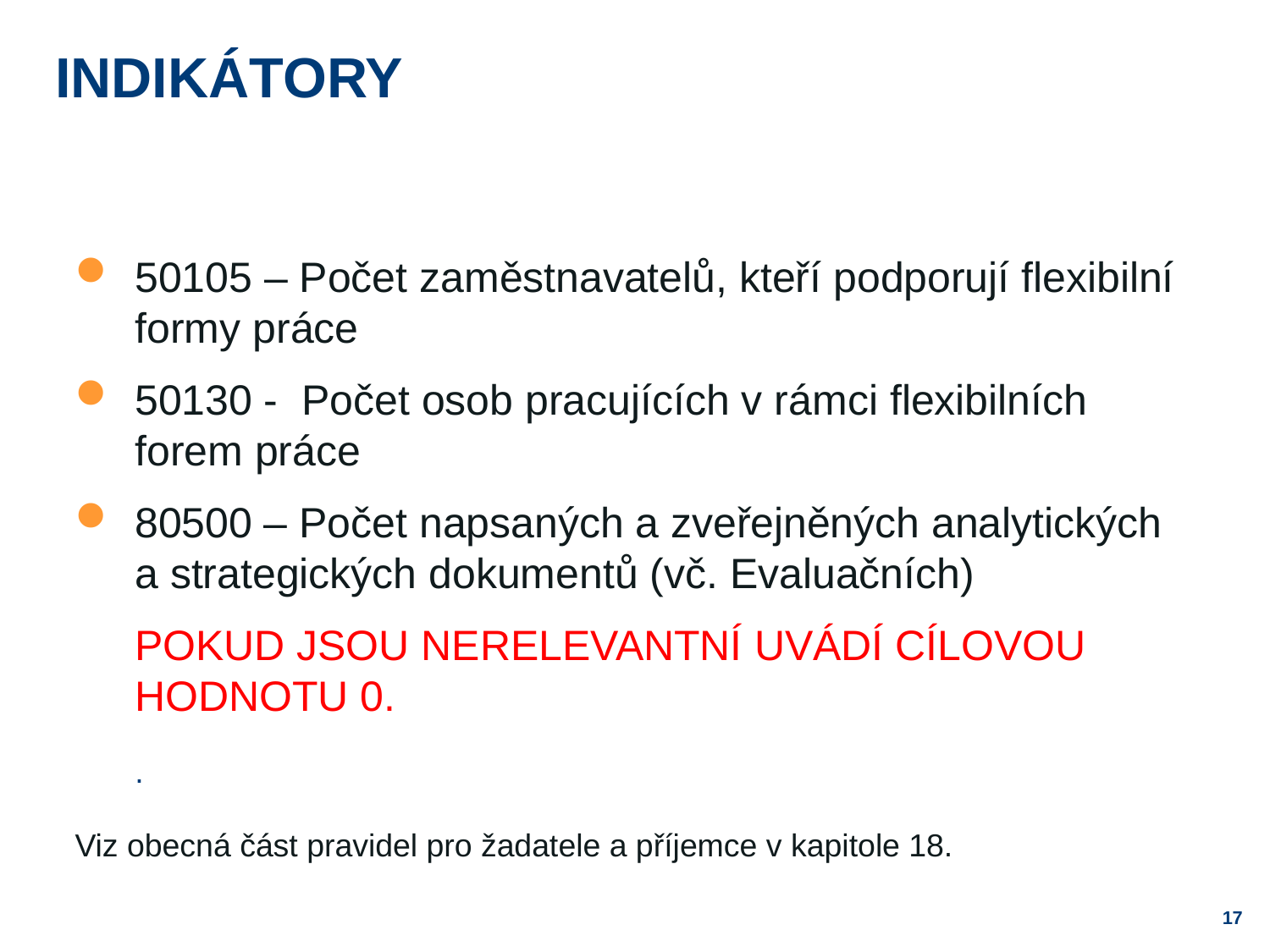

# Indikátory
50105 – Počet zaměstnavatelů, kteří podporují flexibilní formy práce
50130 -  Počet osob pracujících v rámci flexibilních forem práce
80500 – Počet napsaných a zveřejněných analytických a strategických dokumentů (vč. Evaluačních)
	POKUD JSOU NERELEVANTNÍ UVÁDÍ CÍLOVOU HODNOTU 0.
	.
Viz obecná část pravidel pro žadatele a příjemce v kapitole 18.

17